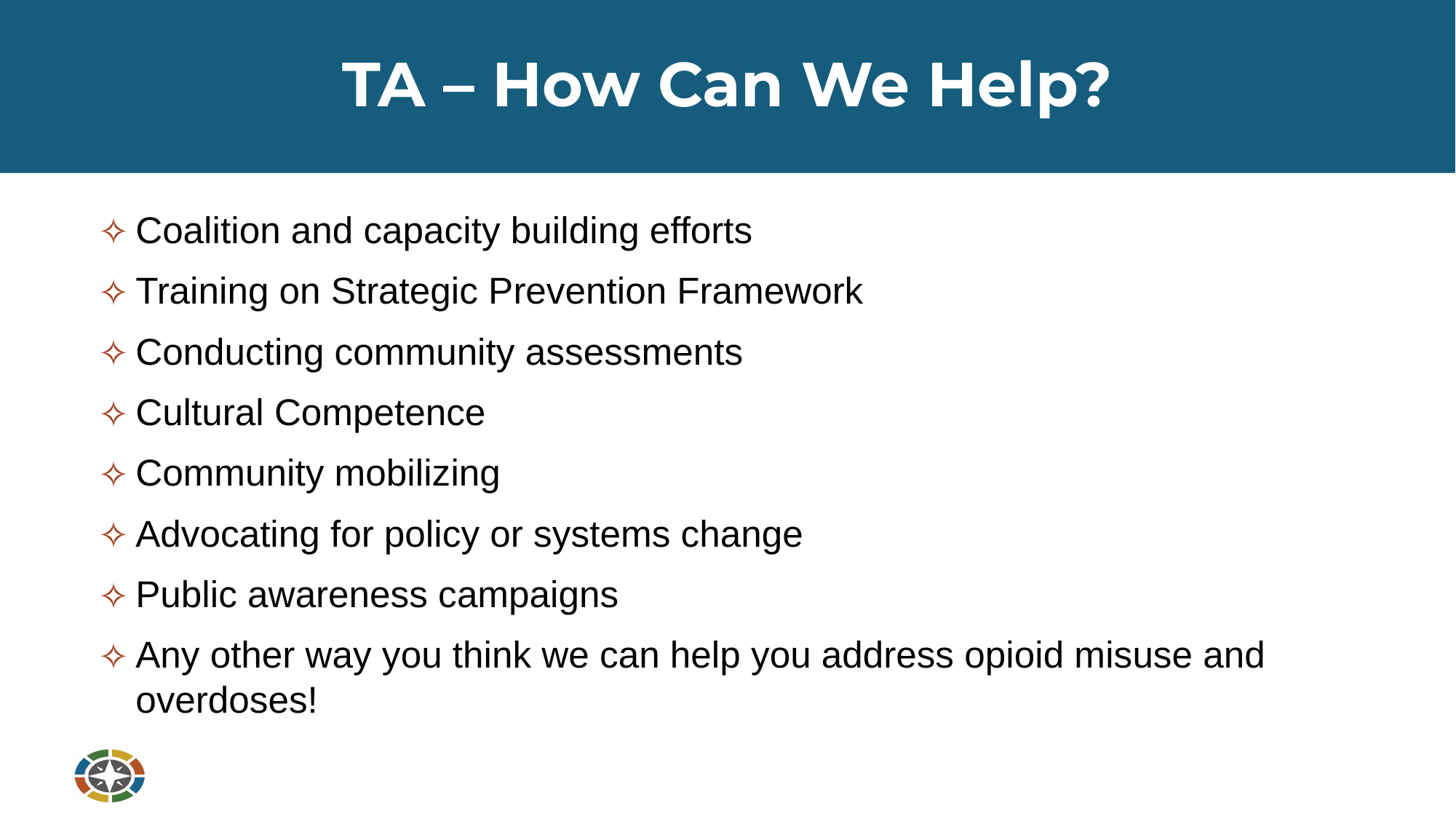

# TA – How Can We Help?
Coalition and capacity building efforts
Training on Strategic Prevention Framework
Conducting community assessments
Cultural Competence
Community mobilizing
Advocating for policy or systems change
Public awareness campaigns
Any other way you think we can help you address opioid misuse and overdoses!